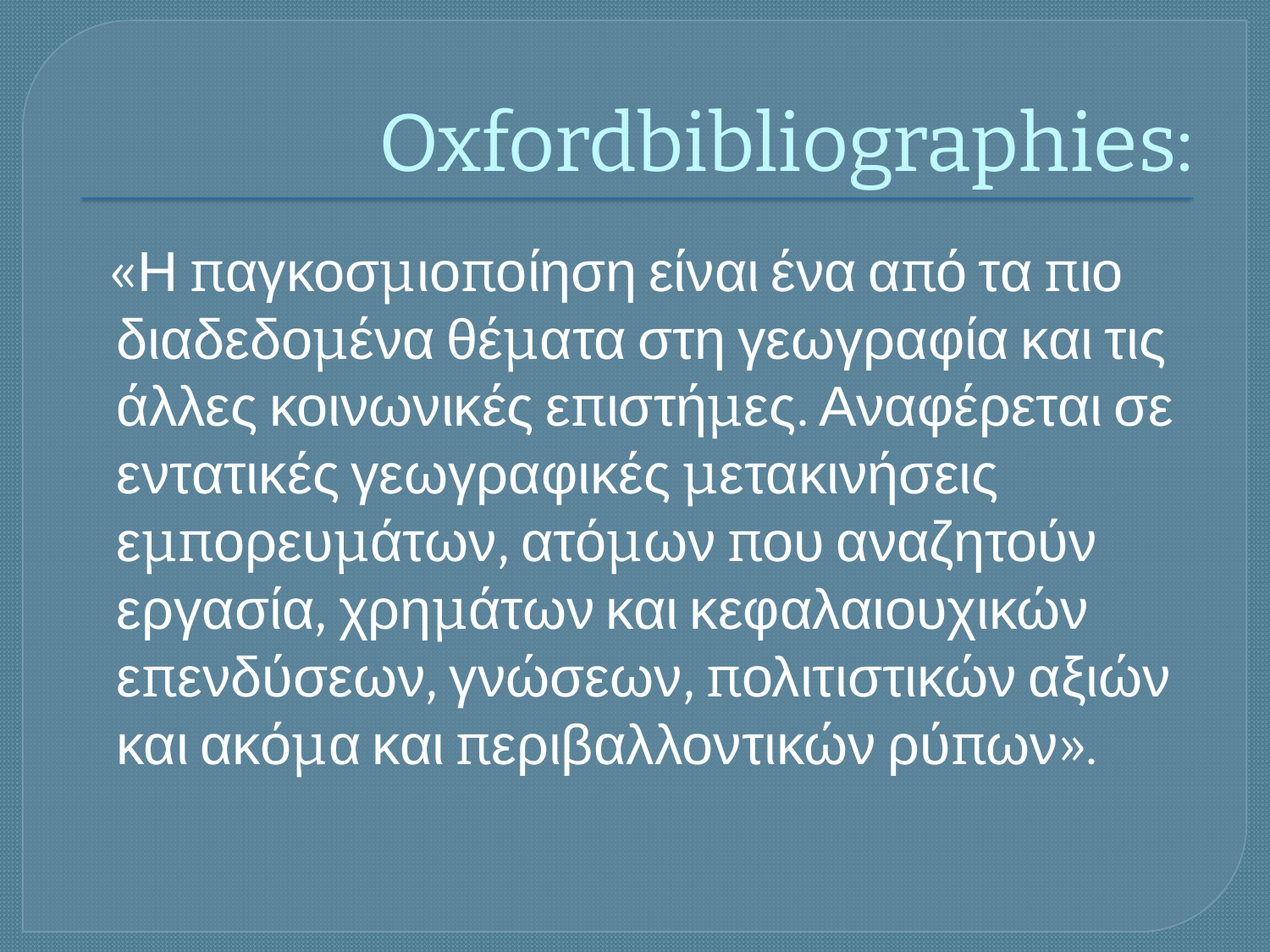

# Oxfordbibliographies:
   «Η παγκοσμιοποίηση είναι ένα από τα πιο διαδεδομένα θέματα στη γεωγραφία και τις άλλες κοινωνικές επιστήμες. Αναφέρεται σε εντατικές γεωγραφικές μετακινήσεις  εμπορευμάτων, ατόμων που αναζητούν εργασία, χρημάτων και κεφαλαιουχικών επενδύσεων, γνώσεων, πολιτιστικών αξιών και ακόμα και περιβαλλοντικών ρύπων».